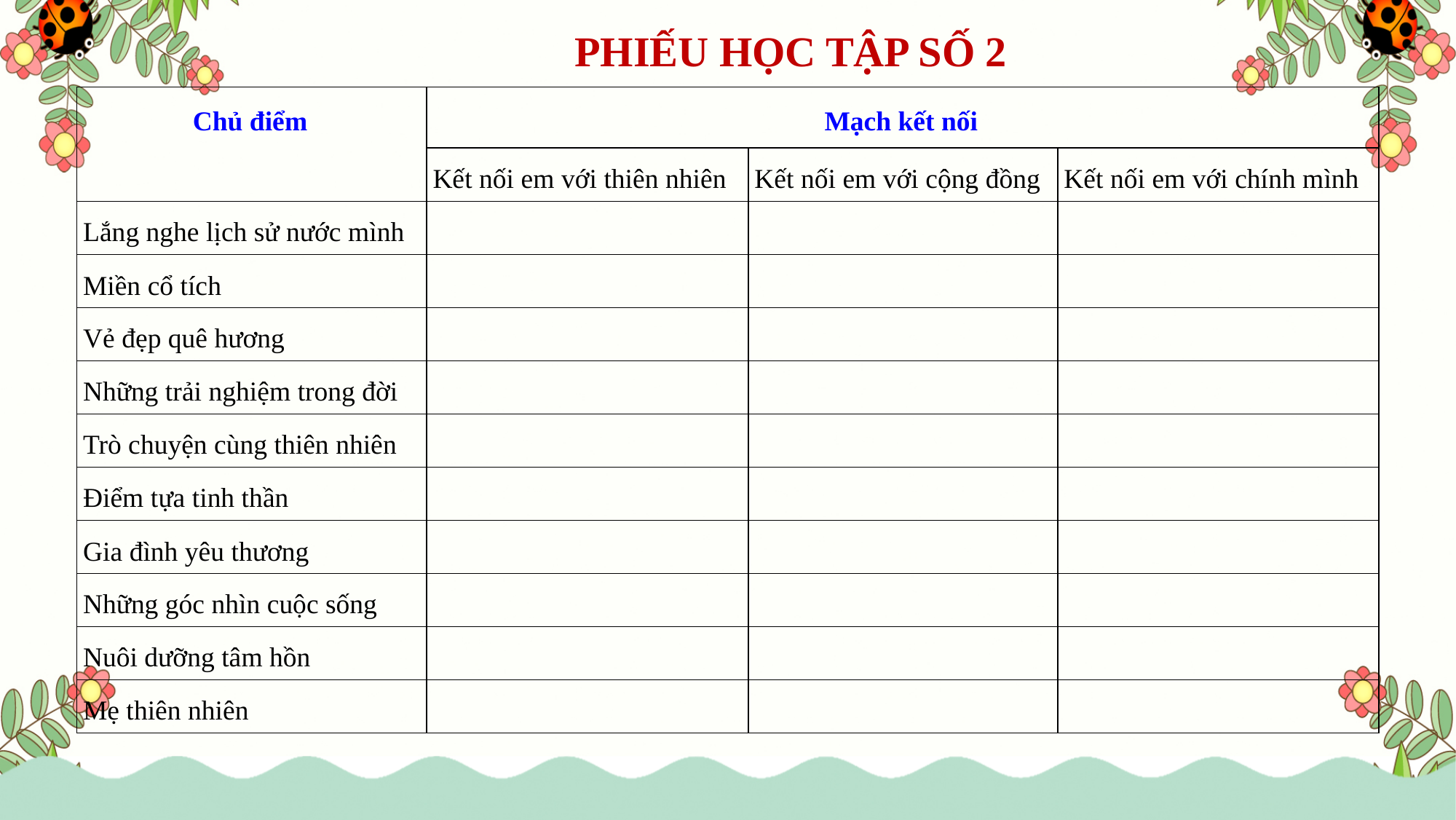

PHIẾU HỌC TẬP SỐ 2
| Chủ điểm | Mạch kết nối |  |  |
| --- | --- | --- | --- |
|  | Kết nối em với thiên nhiên | Kết nối em với cộng đồng | Kết nối em với chính mình |
| Lắng nghe lịch sử nước mình |  |  |  |
| Miền cổ tích |  |  |  |
| Vẻ đẹp quê hương |  |  |  |
| Những trải nghiệm trong đời |  |  |  |
| Trò chuyện cùng thiên nhiên |  |  |  |
| Điểm tựa tinh thần |  |  |  |
| Gia đình yêu thương |  |  |  |
| Những góc nhìn cuộc sống |  |  |  |
| Nuôi dưỡng tâm hồn |  |  |  |
| Mẹ thiên nhiên |  |  |  |